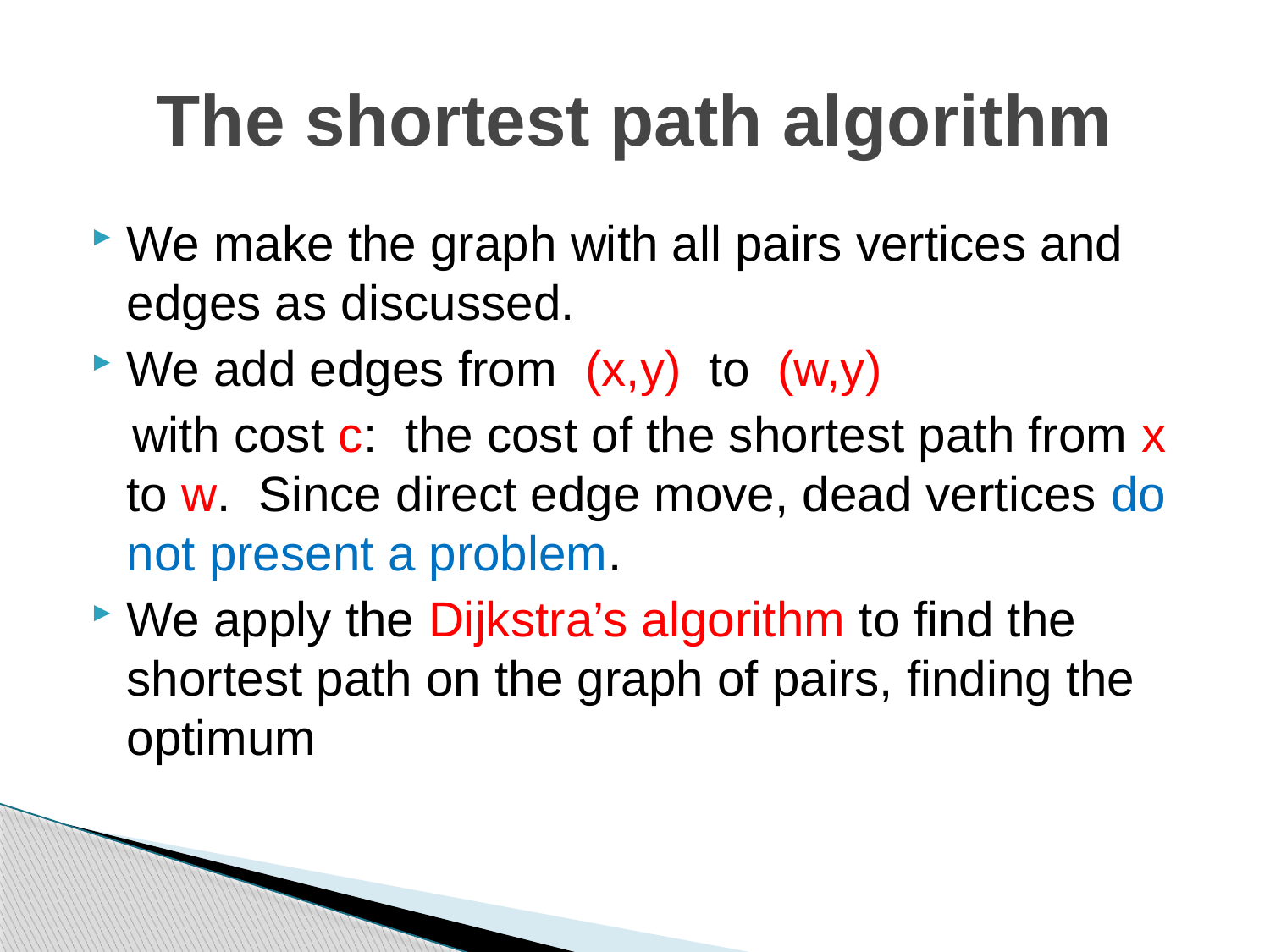

# The shortest path algorithm
We make the graph with all pairs vertices and edges as discussed.
We add edges from  (x,y)  to  (w,y)
   with cost c:  the cost of the shortest path from x to w.  Since direct edge move, dead vertices do not present a problem.
We apply the Dijkstra’s algorithm to find the shortest path on the graph of pairs, finding the optimum